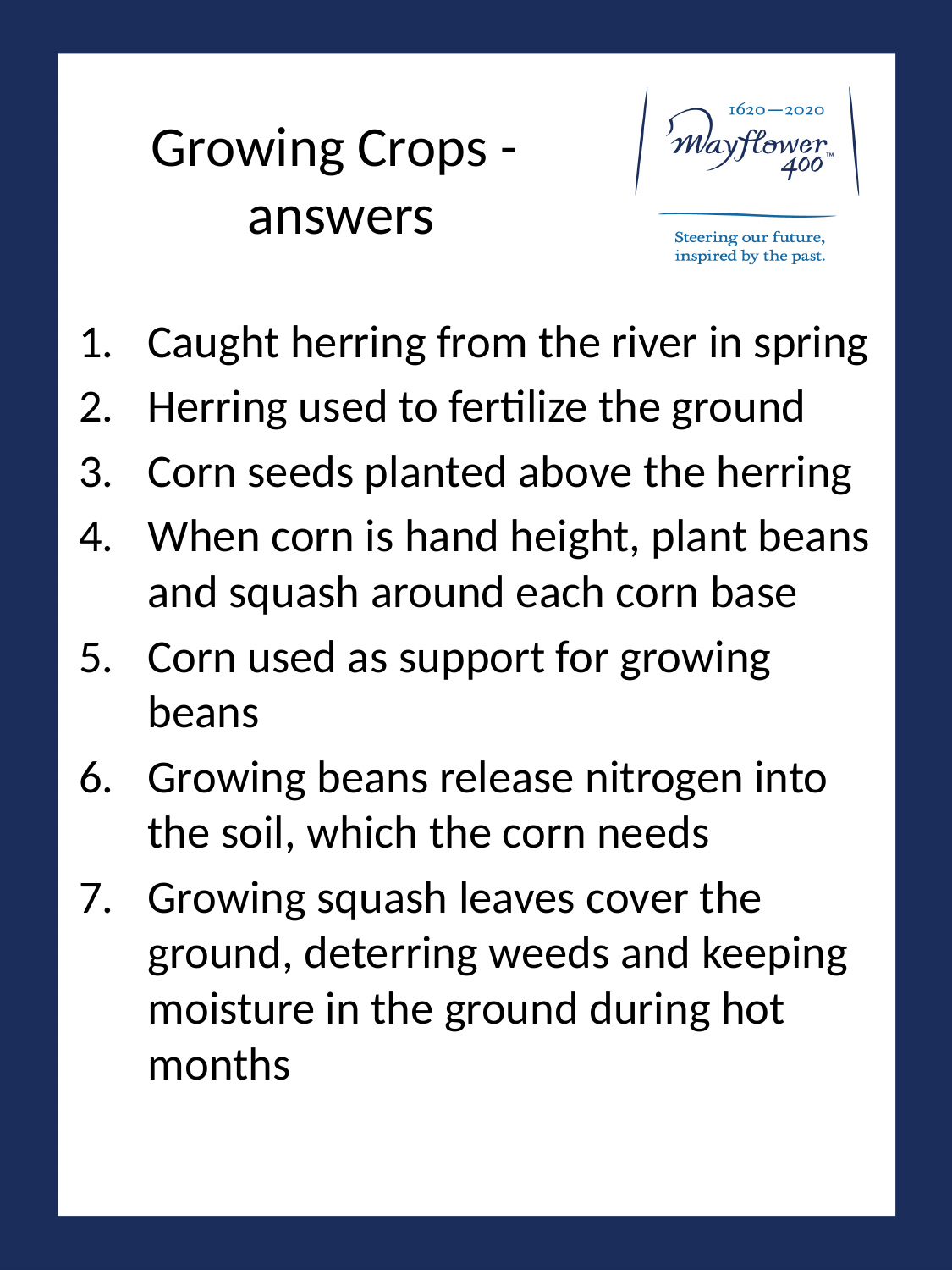

# Growing Crops - answers
Caught herring from the river in spring
Herring used to fertilize the ground
Corn seeds planted above the herring
When corn is hand height, plant beans and squash around each corn base
Corn used as support for growing beans
Growing beans release nitrogen into the soil, which the corn needs
Growing squash leaves cover the ground, deterring weeds and keeping moisture in the ground during hot months